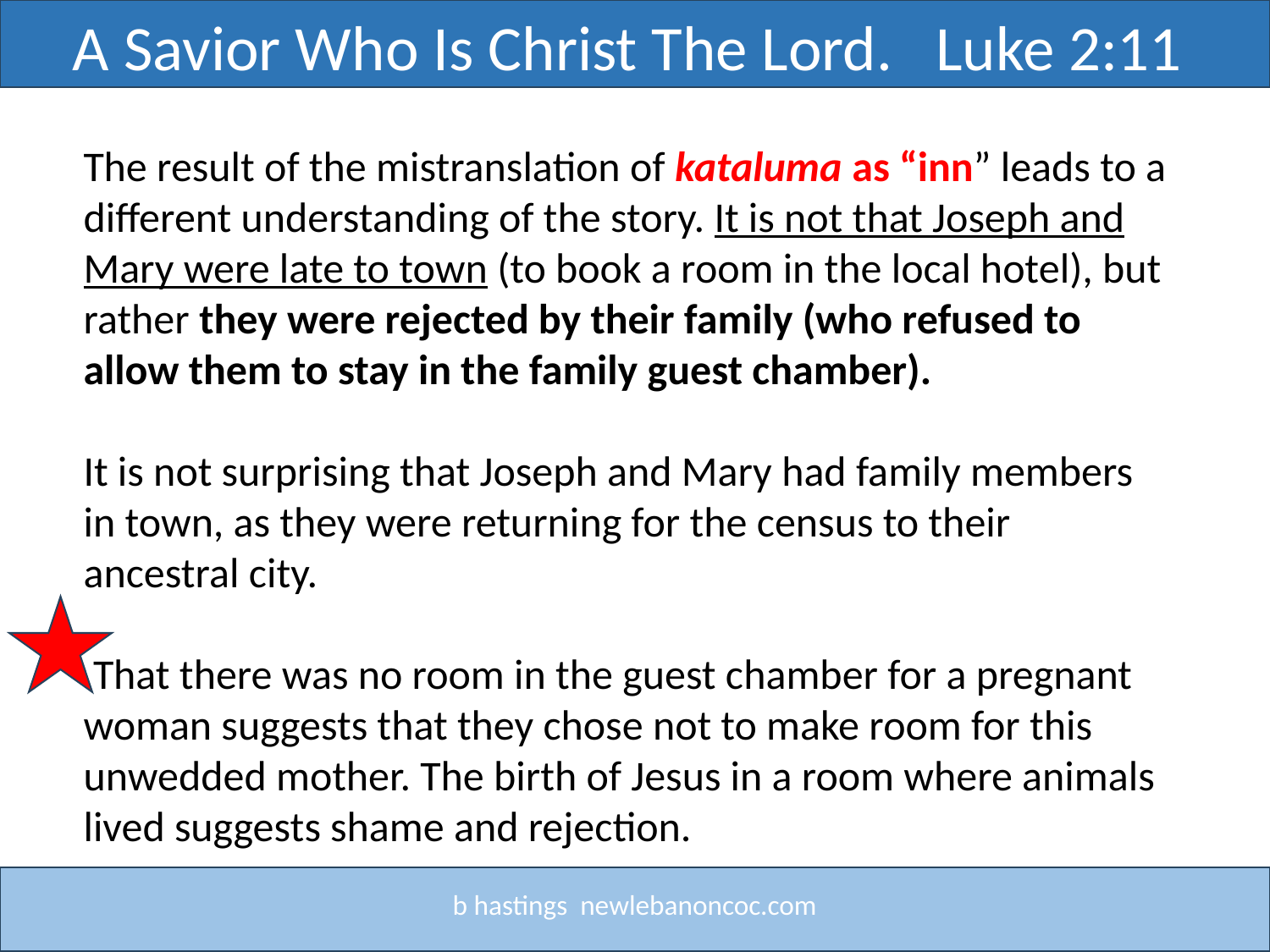

A Savior Who Is Christ The Lord.   Luke 2:11
Title

The result of the mistranslation of kataluma as “inn” leads to a different understanding of the story. It is not that Joseph and Mary were late to town (to book a room in the local hotel), but rather they were rejected by their family (who refused to allow them to stay in the family guest chamber).

It is not surprising that Joseph and Mary had family members in town, as they were returning for the census to their ancestral city.

 That there was no room in the guest chamber for a pregnant woman suggests that they chose not to make room for this unwedded mother. The birth of Jesus in a room where animals lived suggests shame and rejection.

b hastings  newlebanoncoc.com